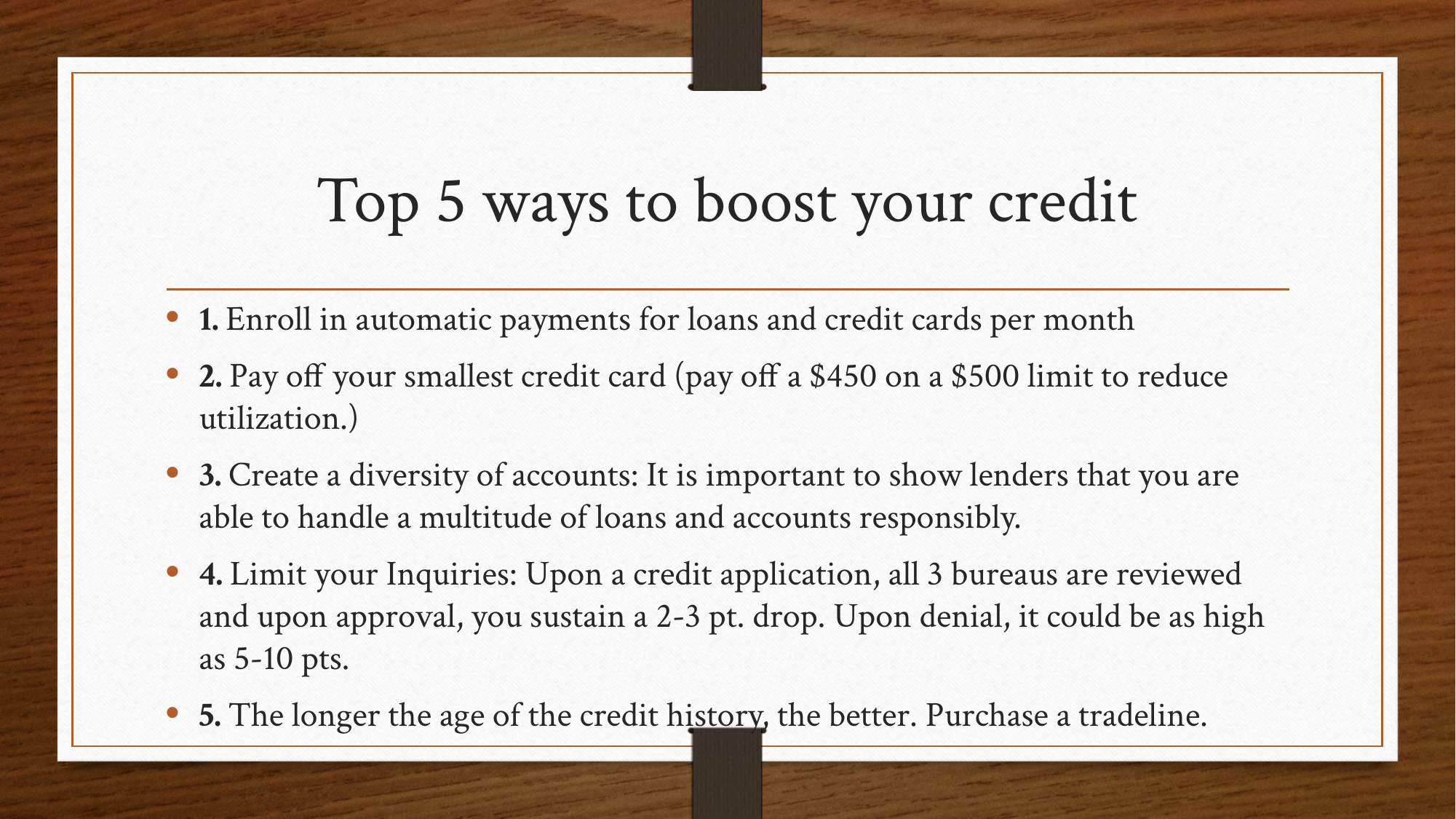

# Top 5 ways to boost your credit
1. Enroll in automatic payments for loans and credit cards per month
2. Pay off your smallest credit card (pay off a $450 on a $500 limit to reduce utilization.)
3. Create a diversity of accounts: It is important to show lenders that you are able to handle a multitude of loans and accounts responsibly.
4. Limit your Inquiries: Upon a credit application, all 3 bureaus are reviewed and upon approval, you sustain a 2-3 pt. drop. Upon denial, it could be as high as 5-10 pts.
5. The longer the age of the credit history, the better. Purchase a tradeline.